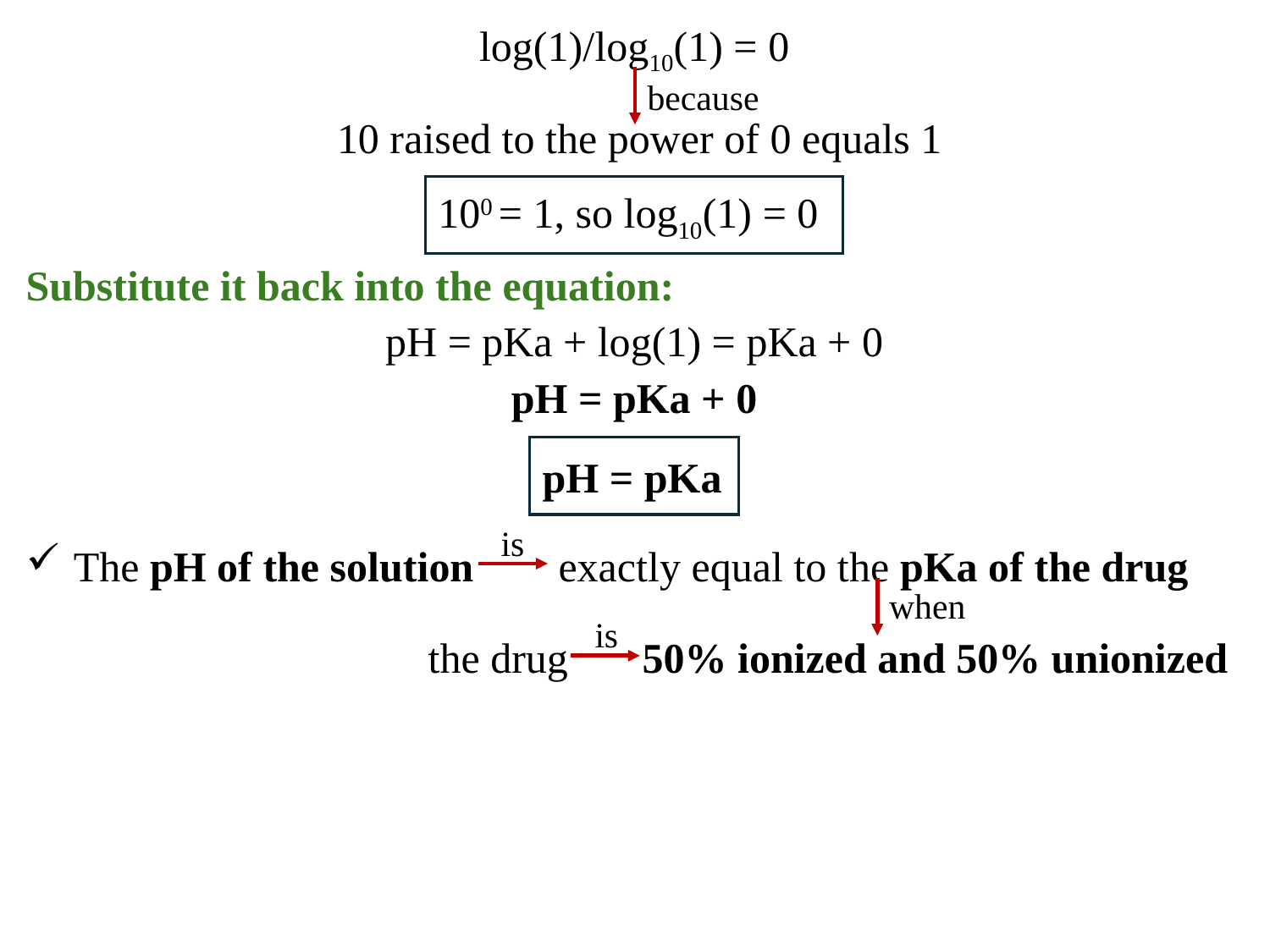

log(1)/log10(1) = 0

 10 raised to the power of 0 equals 1

Substitute it back into the equation:
pH = pKa + log(1) = pKa + 0
pH = pKa + 0

The pH of the solution        exactly equal to the pKa of the drug

                                      the drug       50% ionized and 50% unionized

because
100 = 1, so log10(1) = 0
pH = pKa
is
when
is